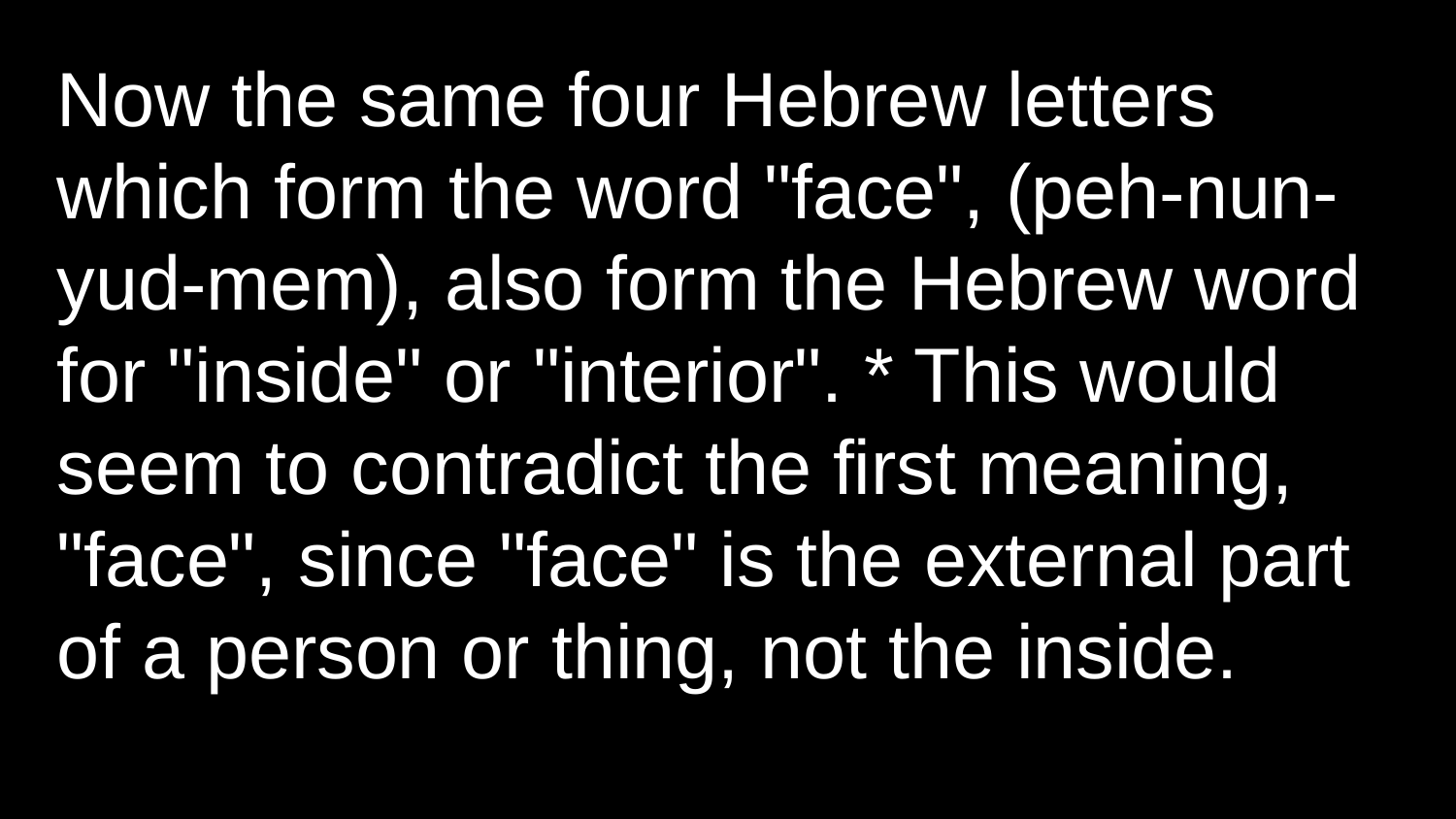

Now the same four Hebrew letters which form the word "face", (peh-nun-yud-mem), also form the Hebrew word for "inside" or "interior". * This would seem to contradict the first meaning, "face", since "face" is the external part of a person or thing, not the inside.